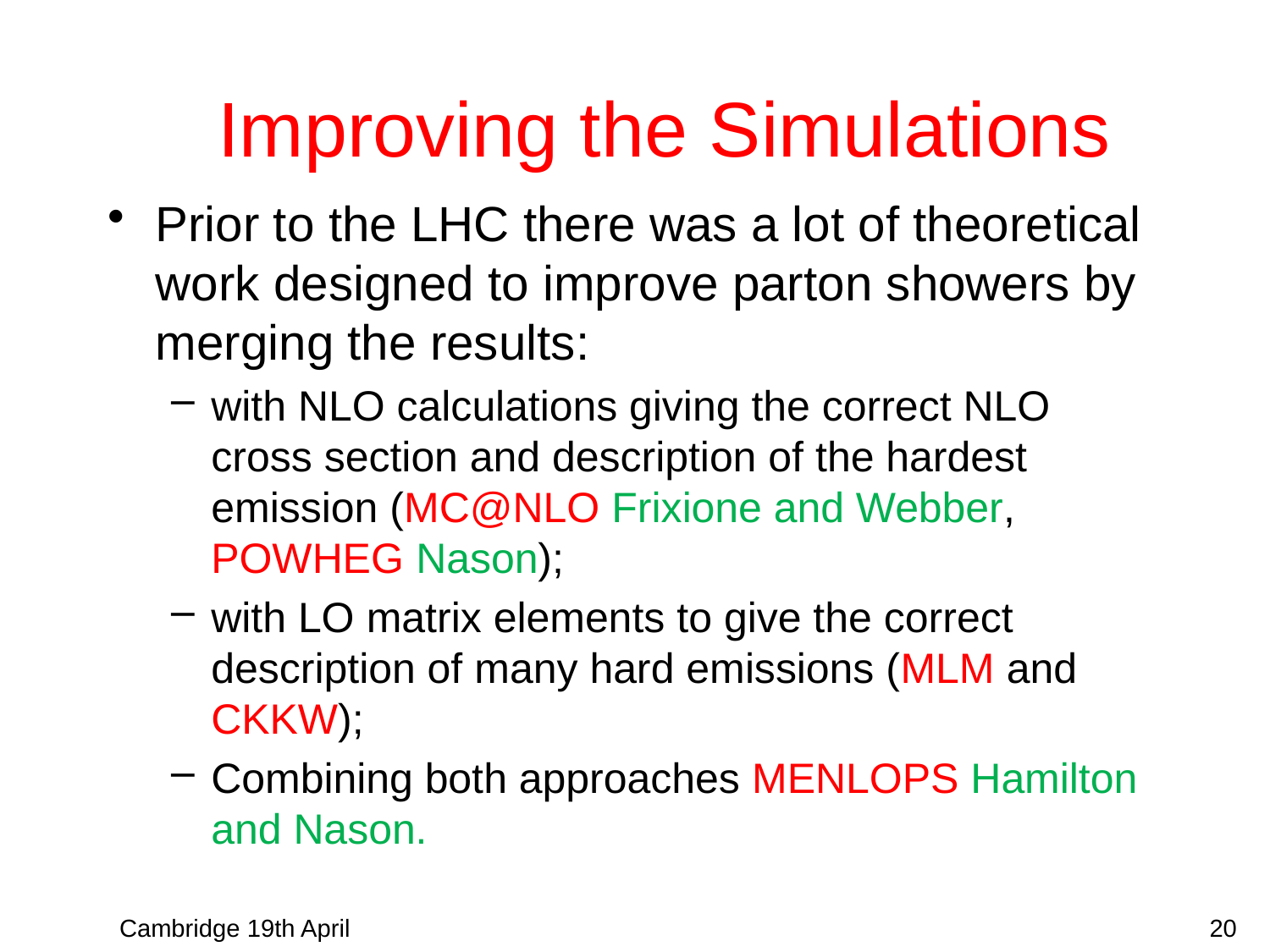

# Improving the Simulations
Prior to the LHC there was a lot of theoretical work designed to improve parton showers by merging the results:
with NLO calculations giving the correct NLO cross section and description of the hardest emission (MC@NLO Frixione and Webber, POWHEG Nason);
with LO matrix elements to give the correct description of many hard emissions (MLM and CKKW);
Combining both approaches MENLOPS Hamilton and Nason.
Cambridge 19th April
20